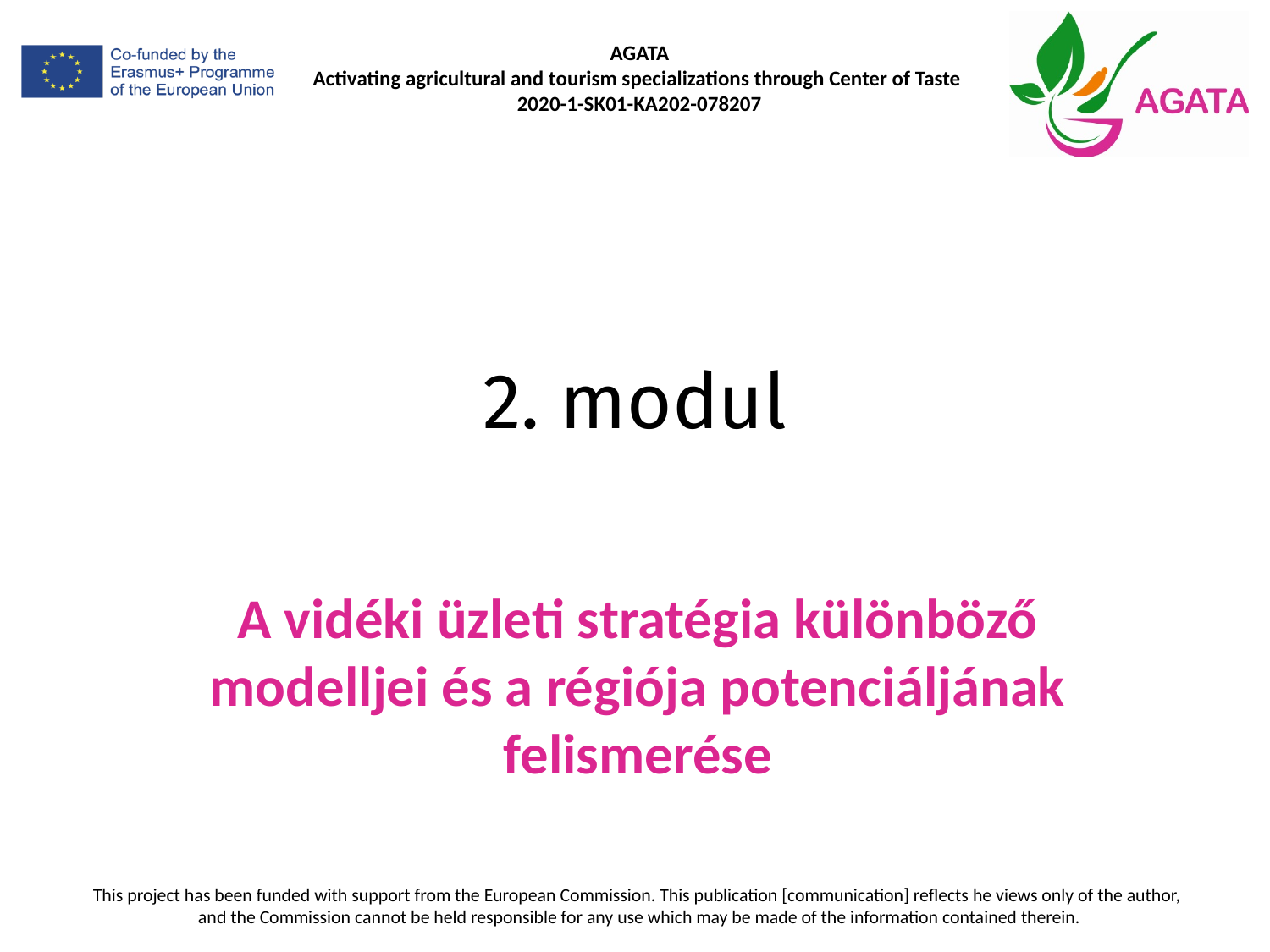

# 2. modul
A vidéki üzleti stratégia különböző modelljei és a régiója potenciáljának felismerése